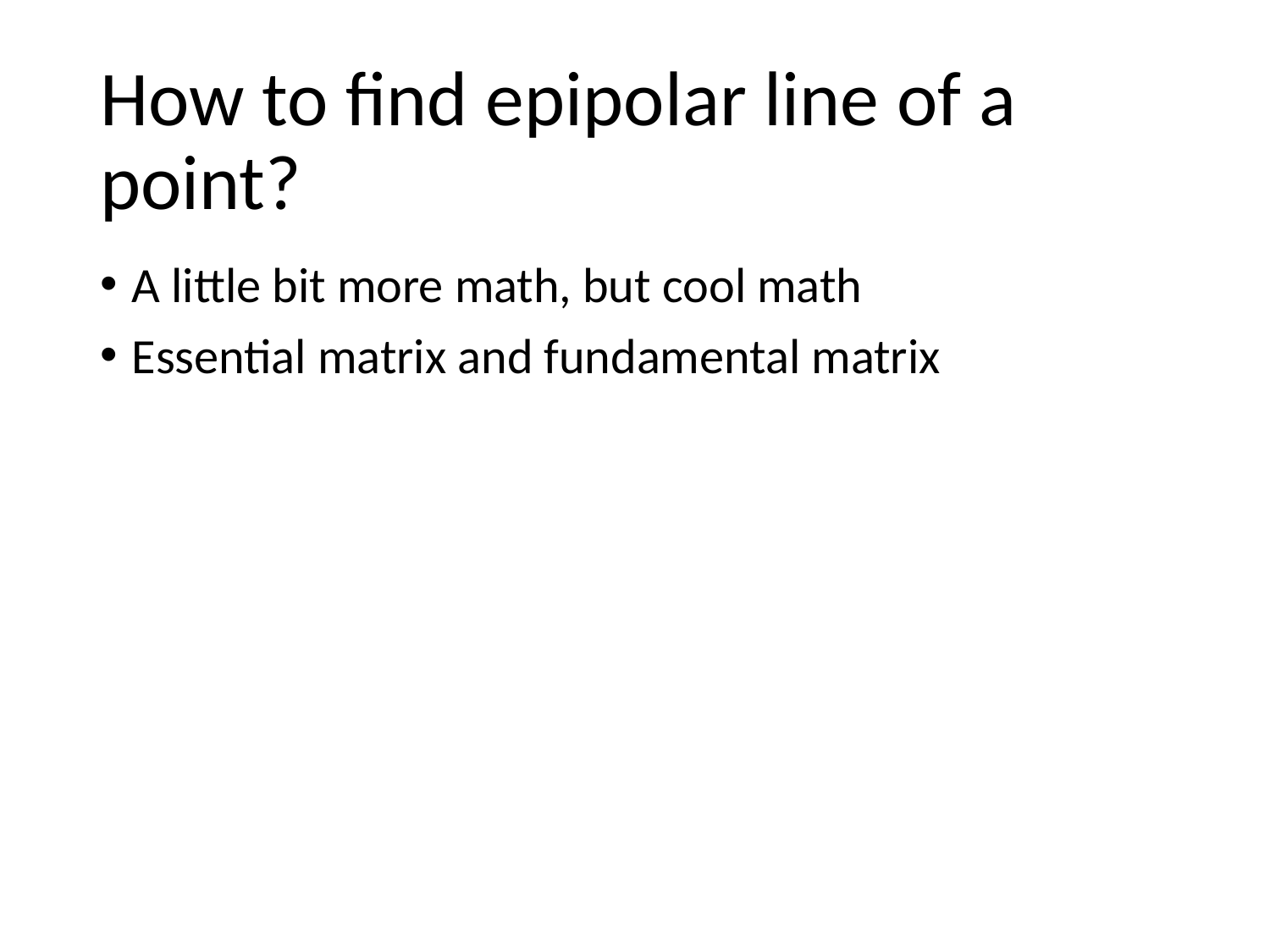

# How to find epipolar line of a point?
A little bit more math, but cool math
Essential matrix and fundamental matrix